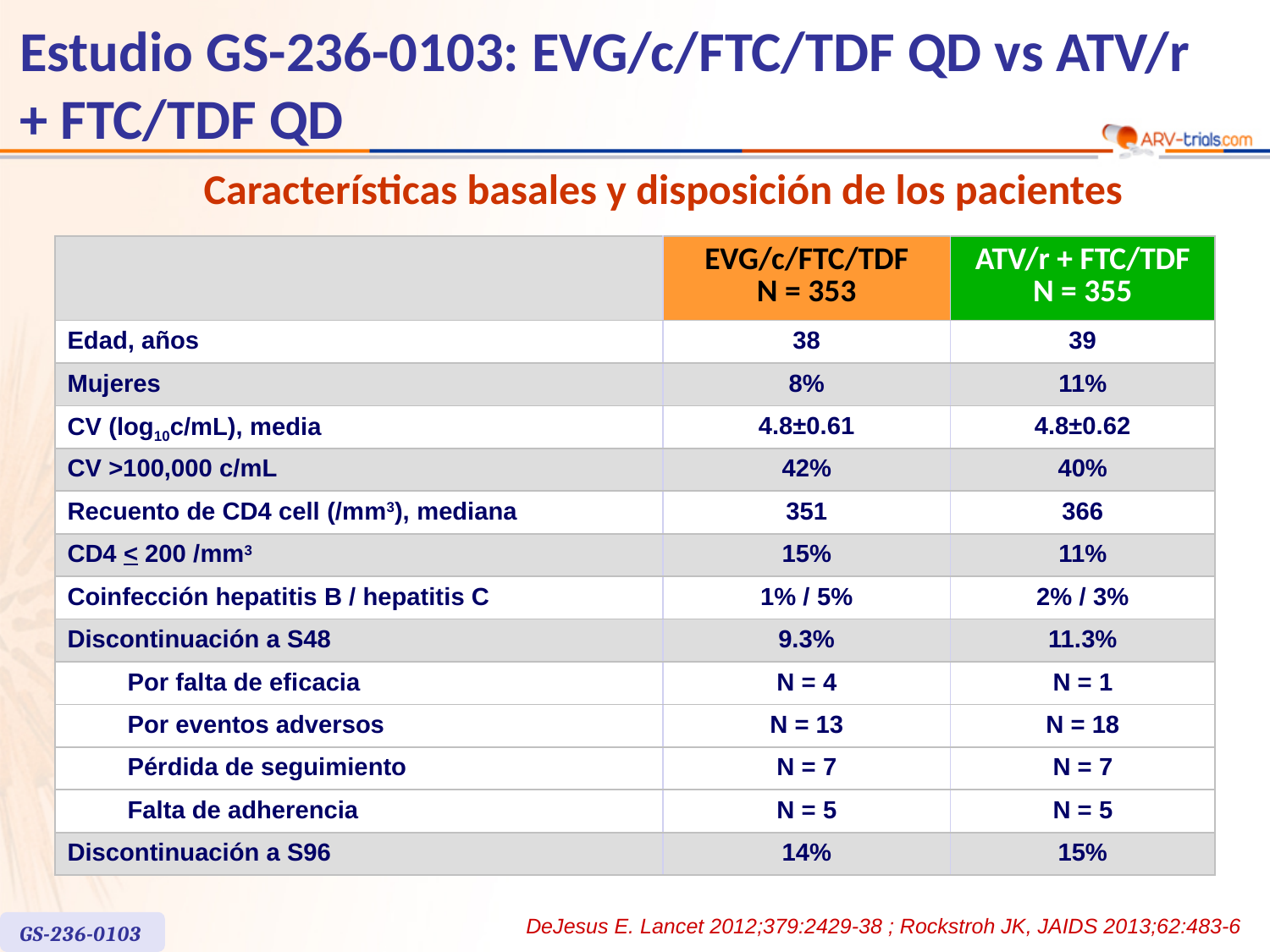

# Estudio GS-236-0103: EVG/c/FTC/TDF QD vs ATV/r + FTC/TDF QD
Características basales y disposición de los pacientes
|  |  | EVG/c/FTC/TDF N = 353 | ATV/r + FTC/TDF N = 355 |
| --- | --- | --- | --- |
| Edad, años |  | 38 | 39 |
| Mujeres |  | 8% | 11% |
| CV (log10c/mL), media |  | 4.8±0.61 | 4.8±0.62 |
| CV >100,000 c/mL |  | 42% | 40% |
| Recuento de CD4 cell (/mm3), mediana |  | 351 | 366 |
| CD4 < 200 /mm3 |  | 15% | 11% |
| Coinfección hepatitis B / hepatitis C |  | 1% / 5% | 2% / 3% |
| Discontinuación a S48 |  | 9.3% | 11.3% |
|  | Por falta de eficacia | N = 4 | N = 1 |
|  | Por eventos adversos | N = 13 | N = 18 |
|  | Pérdida de seguimiento | N = 7 | N = 7 |
|  | Falta de adherencia | N = 5 | N = 5 |
| Discontinuación a S96 |  | 14% | 15% |
DeJesus E. Lancet 2012;379:2429-38 ; Rockstroh JK, JAIDS 2013;62:483-6

GS-236-0103